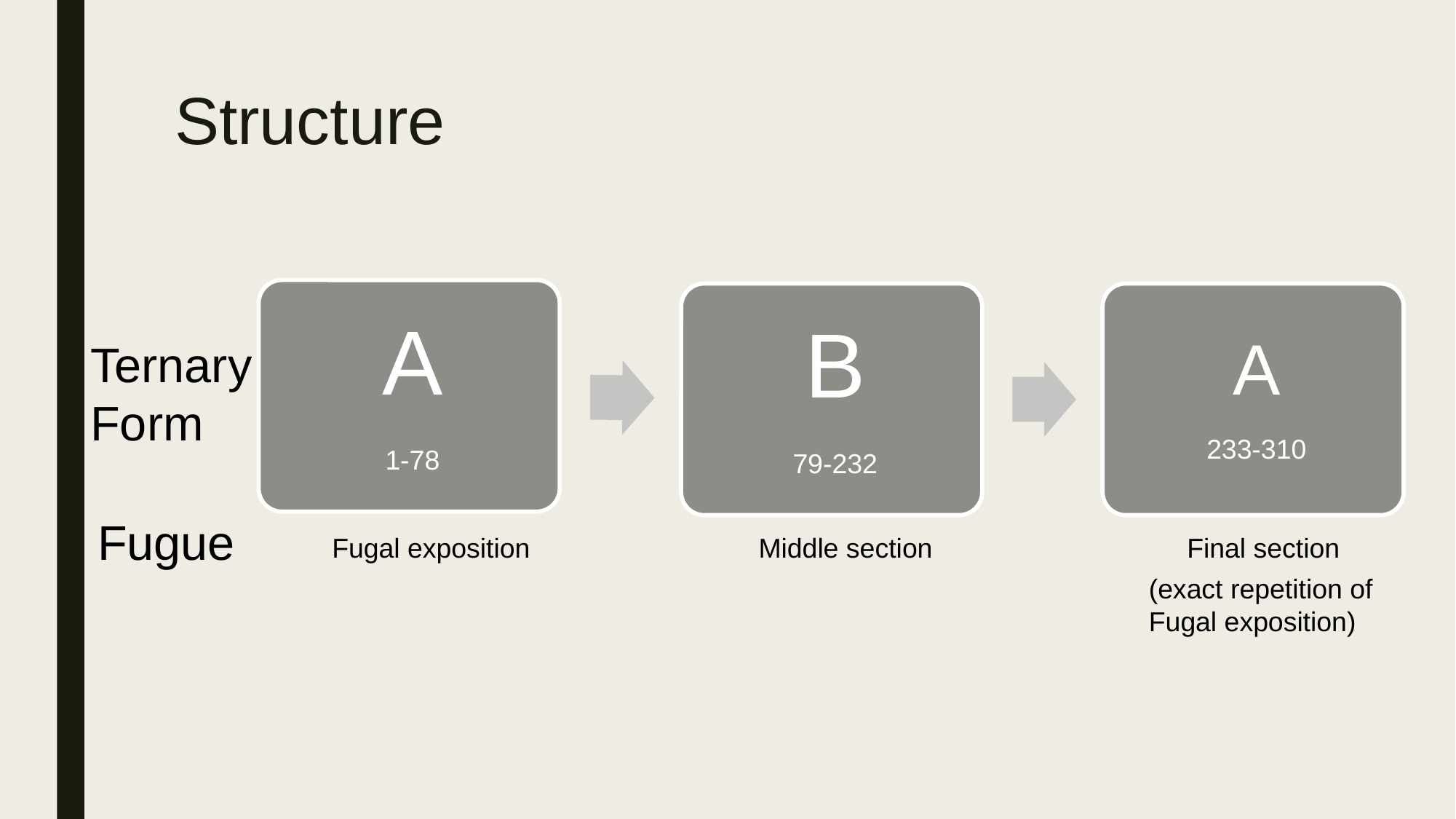

# Structure
A
1-78

B
79-232

A
233-310
Ternary
Form
Fugue

	Fugal exposition	Middle section	Final section

(exact repetition of Fugal exposition)